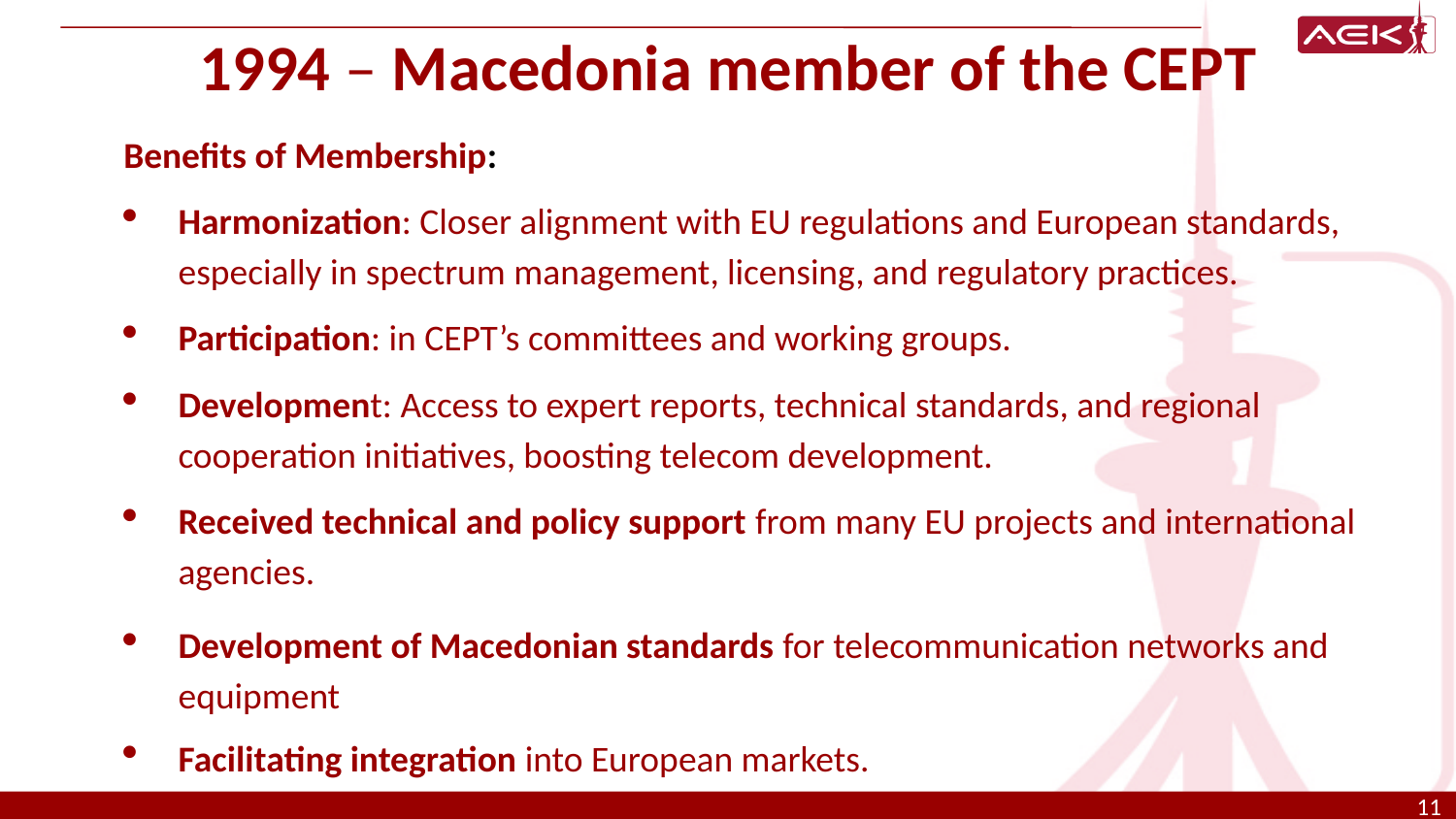

# 1994 – Macedonia member of the CEPТ
Benefits of Membership:
Harmonization: Closer alignment with EU regulations and European standards, especially in spectrum management, licensing, and regulatory practices.
Participation: in CEPT’s committees and working groups.
Development: Access to expert reports, technical standards, and regional cooperation initiatives, boosting telecom development.
Received technical and policy support from many EU projects and international agencies.
Development of Macedonian standards for telecommunication networks and equipment
Facilitating integration into European markets.

11